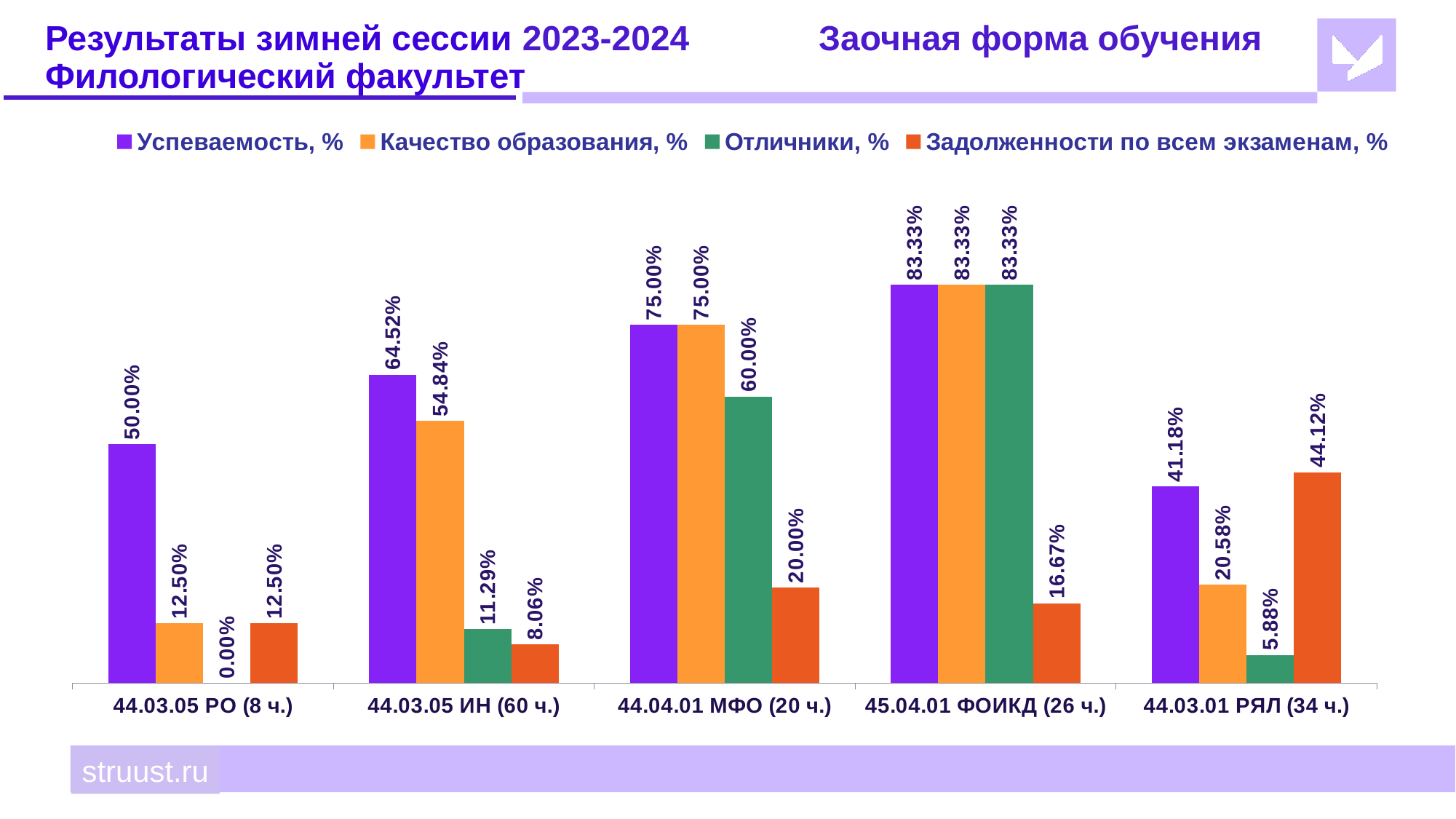

# Результаты зимней сессии 2023-2024		 Заочная форма обучения Филологический факультет

### Chart

| Category | Успеваемость, % | Качество образования, % | Отличники, % | Задолженности по всем экзаменам, %  |
|---|---|---|---|---|
| 44.03.05 РО (8 ч.) | 0.5 | 0.125 | 0.0 | 0.125 |
| 44.03.05 ИН (60 ч.) | 0.6452 | 0.5484 | 0.1129 | 0.0806 |
| 44.04.01 МФО (20 ч.) | 0.75 | 0.75 | 0.6 | 0.2 |
| 45.04.01 ФОИКД (26 ч.) | 0.8333 | 0.8333 | 0.8333 | 0.1667 |
| 44.03.01 РЯЛ (34 ч.) | 0.4118 | 0.2058 | 0.0588 | 0.4412 |
struust.ru